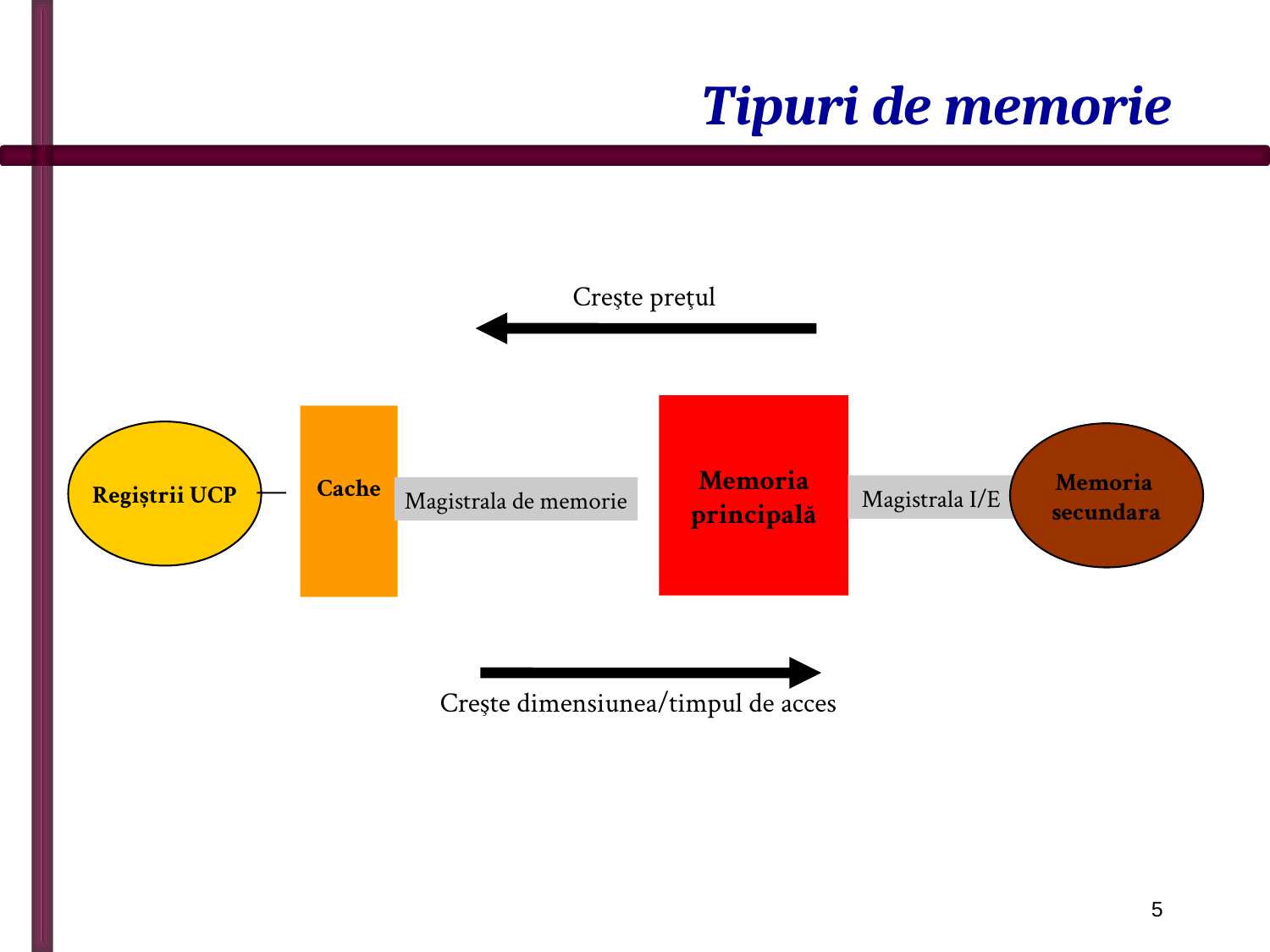

# Tipuri de memorie
Creşte preţul

Memoria
principală
Cache

Regiştrii UCP
Memoria
secundara
Magistrala I/E
Magistrala de memorie

Creşte dimensiunea/timpul de acces